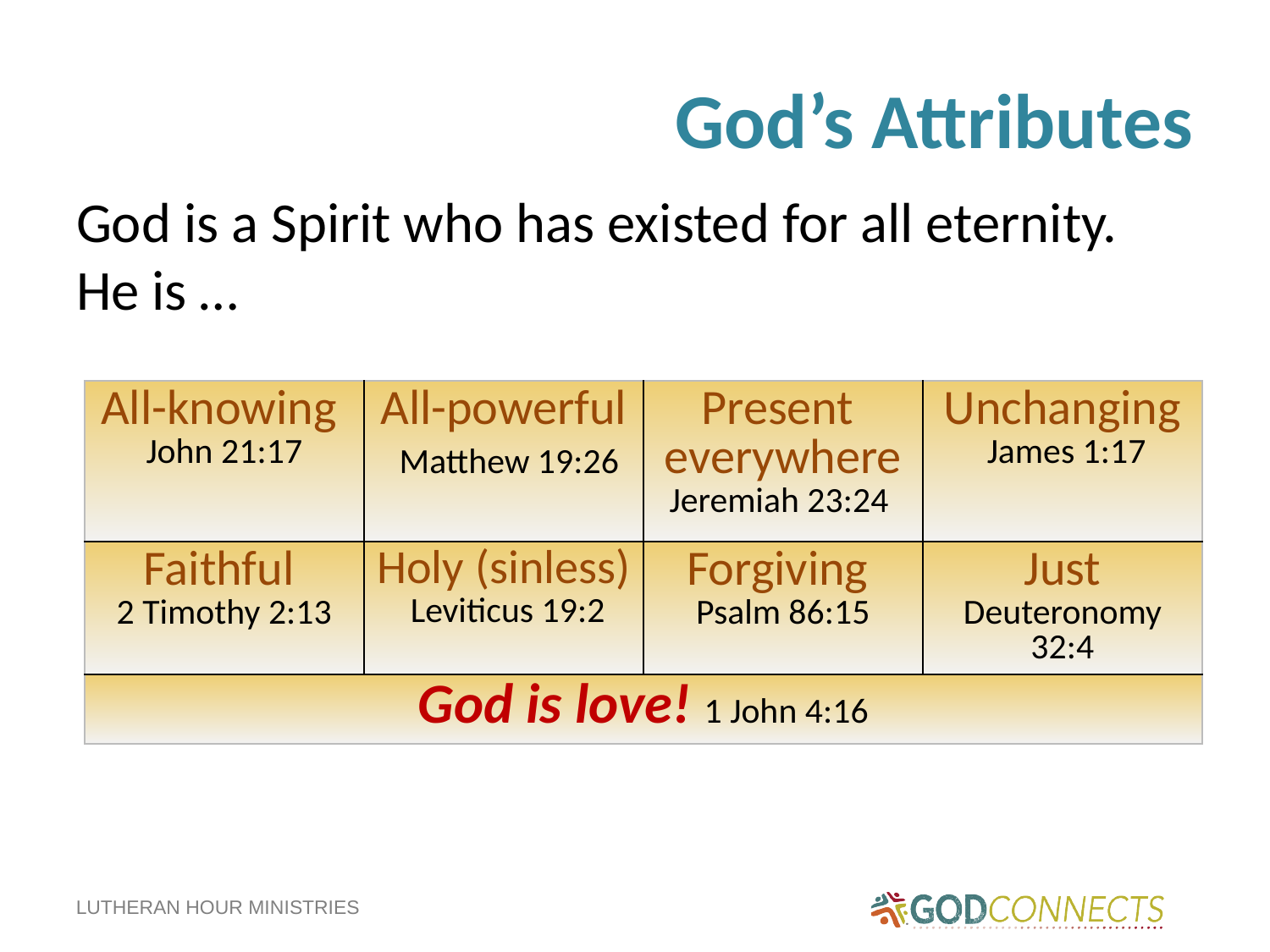

# God’s Attributes
God is a Spirit who has existed for all eternity. He is …
| All-knowing John 21:17 | All-powerful Matthew 19:26 | Present everywhere Jeremiah 23:24 | Unchanging James 1:17 |
| --- | --- | --- | --- |
| Faithful 2 Timothy 2:13 | Holy (sinless) Leviticus 19:2 | Forgiving Psalm 86:15 | Just Deuteronomy 32:4 |
| God is love! 1 John 4:16 |  |  |  |